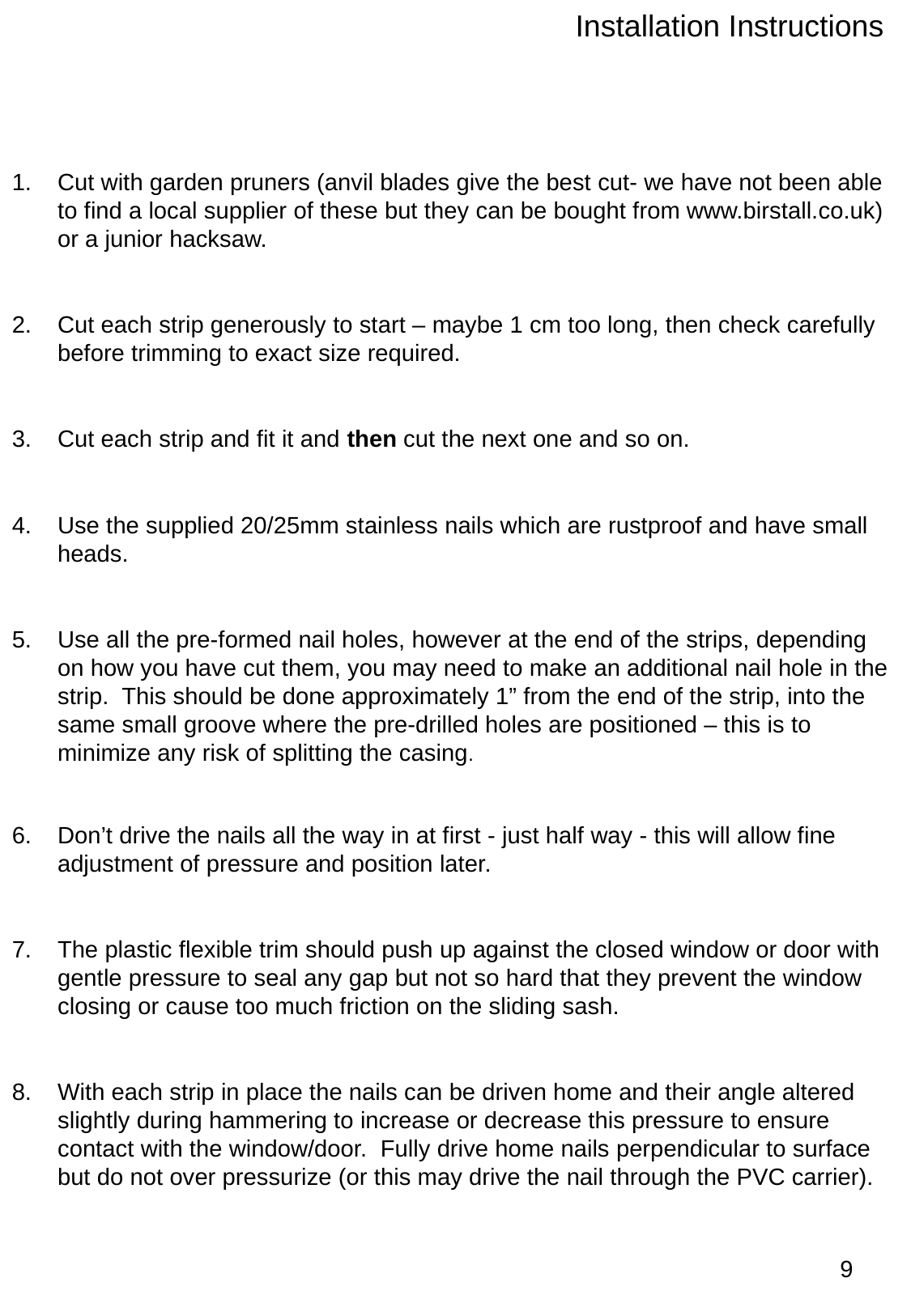

Installation Instructions
Cut with garden pruners (anvil blades give the best cut- we have not been able to find a local supplier of these but they can be bought from www.birstall.co.uk) or a junior hacksaw.

Cut each strip generously to start – maybe 1 cm too long, then check carefully before trimming to exact size required.

Cut each strip and fit it and then cut the next one and so on.

Use the supplied 20/25mm stainless nails which are rustproof and have small heads.

Use all the pre-formed nail holes, however at the end of the strips, depending on how you have cut them, you may need to make an additional nail hole in the strip.  This should be done approximately 1” from the end of the strip, into the same small groove where the pre-drilled holes are positioned – this is to minimize any risk of splitting the casing.

Don’t drive the nails all the way in at first - just half way - this will allow fine adjustment of pressure and position later.

The plastic flexible trim should push up against the closed window or door with gentle pressure to seal any gap but not so hard that they prevent the window closing or cause too much friction on the sliding sash.

With each strip in place the nails can be driven home and their angle altered slightly during hammering to increase or decrease this pressure to ensure contact with the window/door.  Fully drive home nails perpendicular to surface but do not over pressurize (or this may drive the nail through the PVC carrier).
9